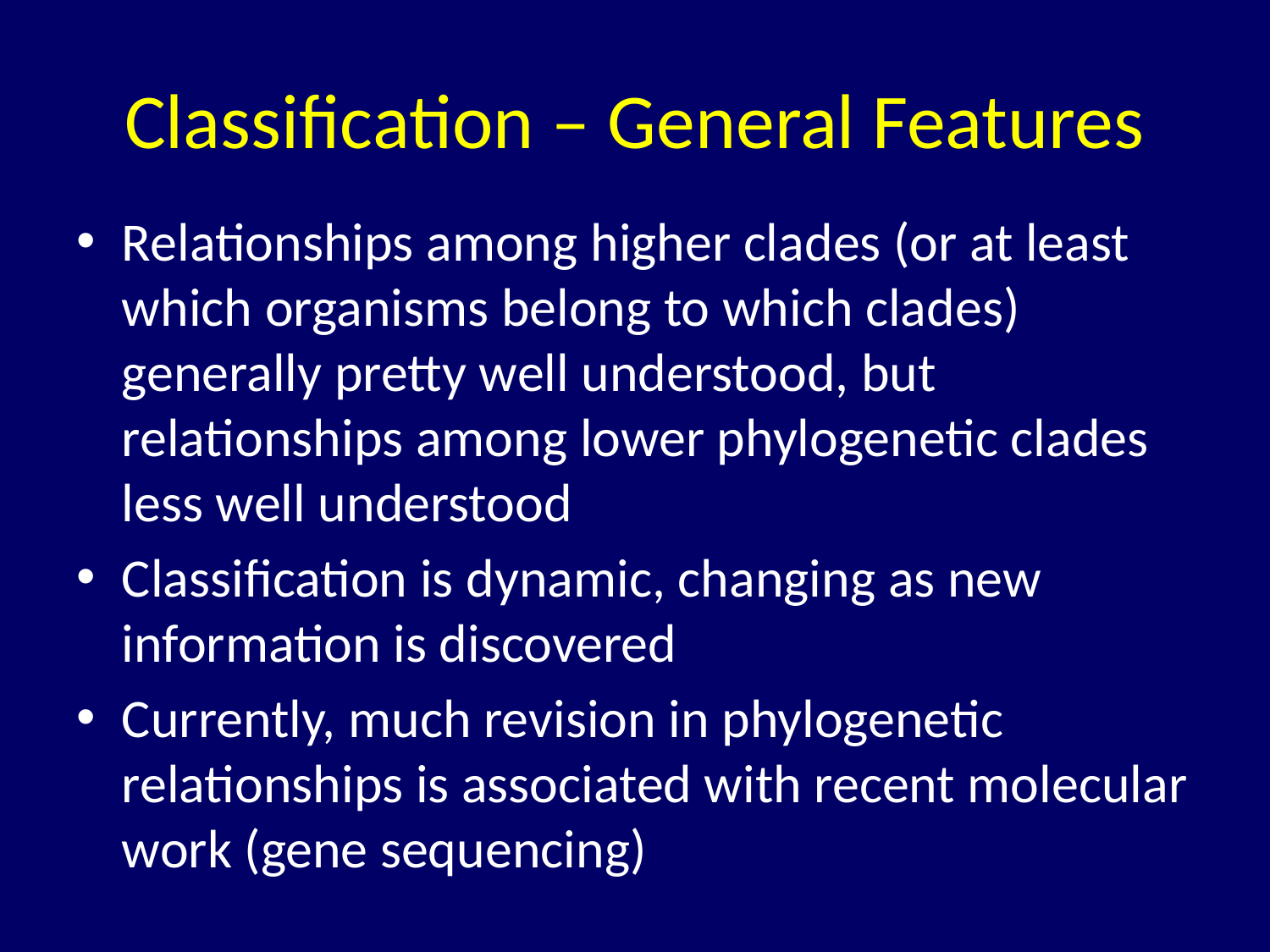

# Classification – General Features
Relationships among higher clades (or at least which organisms belong to which clades) generally pretty well understood, but relationships among lower phylogenetic clades less well understood
Classification is dynamic, changing as new information is discovered
Currently, much revision in phylogenetic relationships is associated with recent molecular work (gene sequencing)